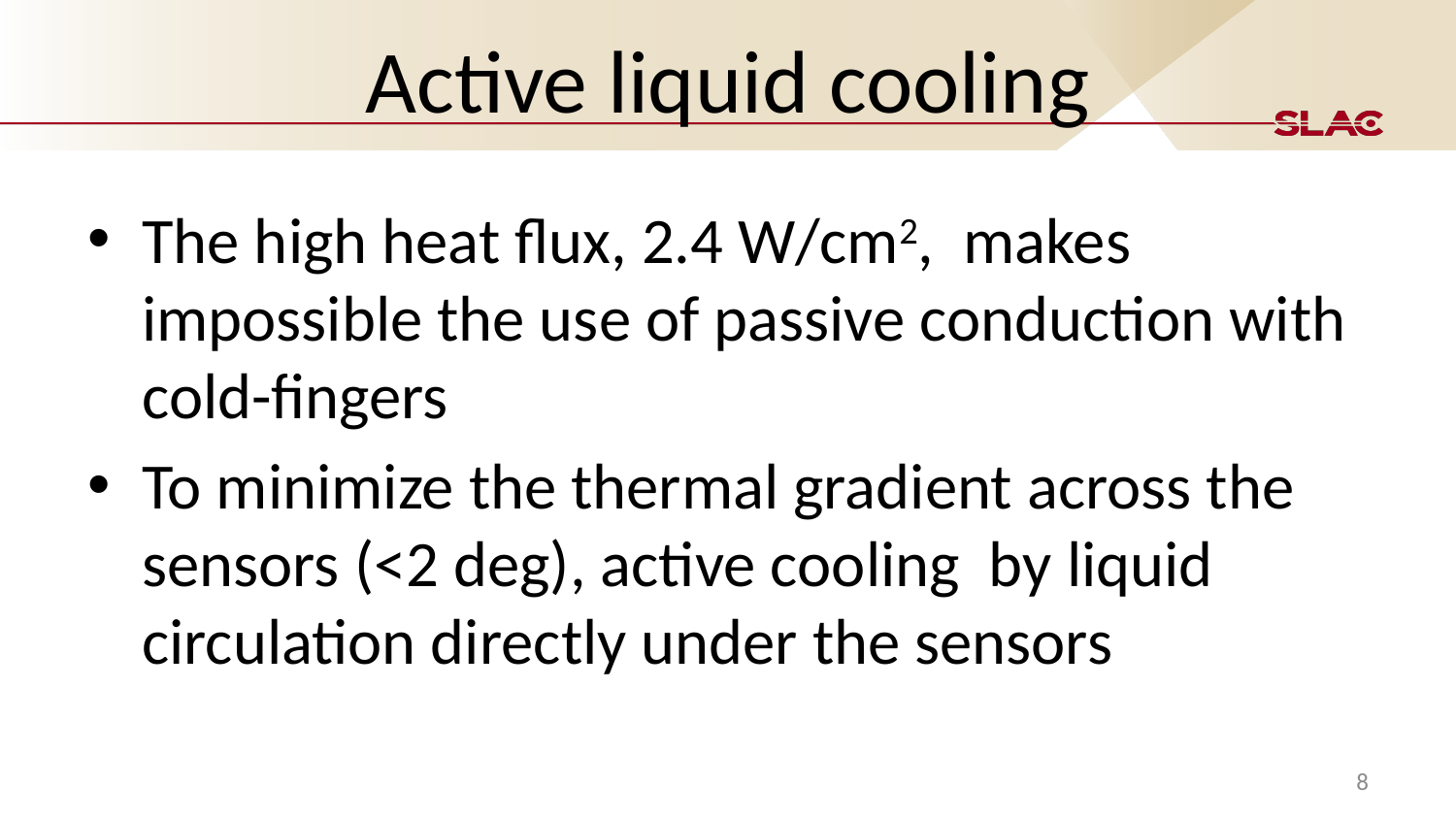

# Active liquid cooling
The high heat flux, 2.4 W/cm2,  makes impossible the use of passive conduction with cold-fingers
To minimize the thermal gradient across the sensors (<2 deg), active cooling  by liquid circulation directly under the sensors
8